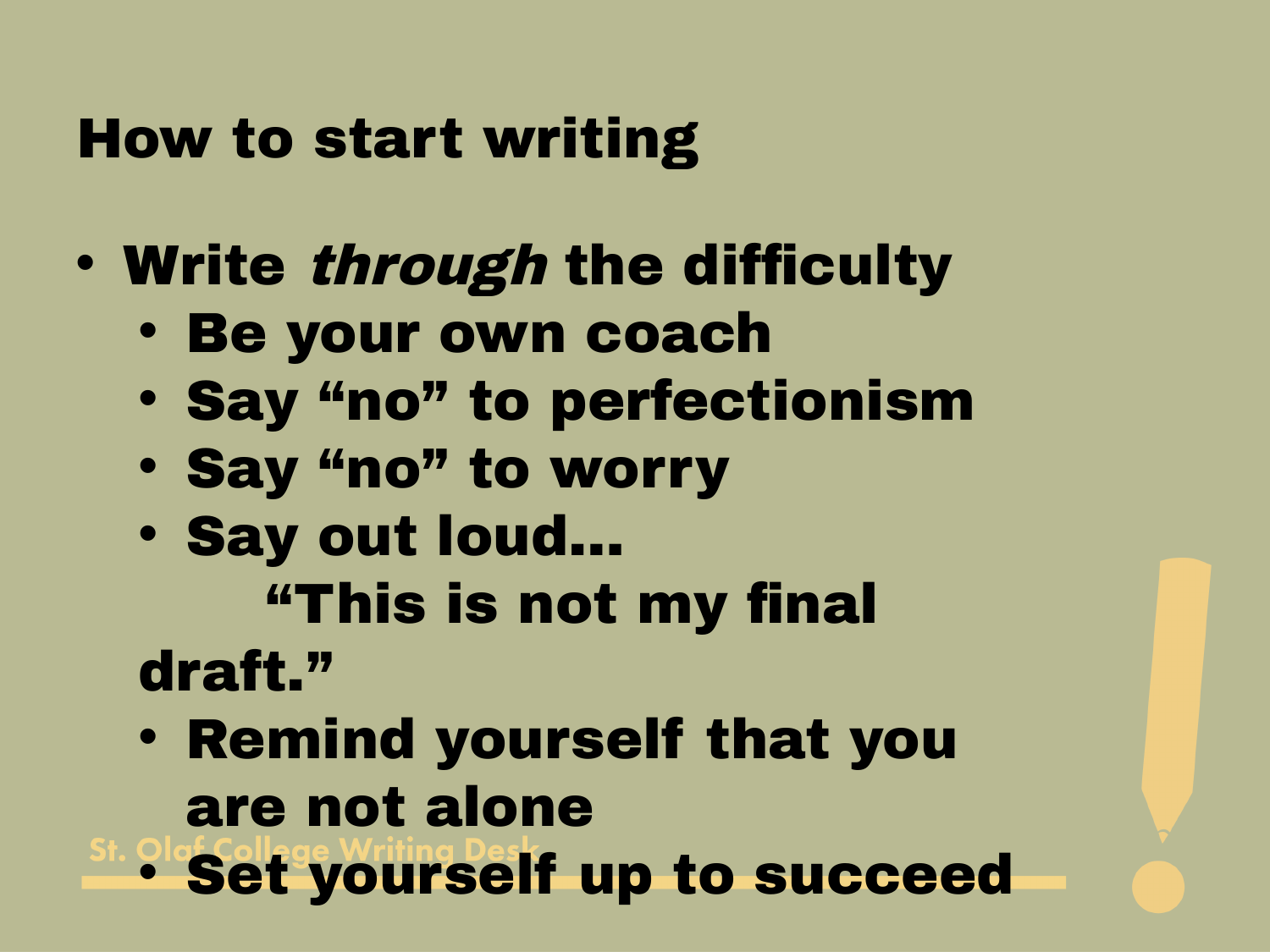

How to start writing
Write through the difficulty
Be your own coach
Say “no” to perfectionism
Say “no” to worry
Say out loud…
	“This is not my final draft.”
Remind yourself that you are not alone
Set yourself up to succeed